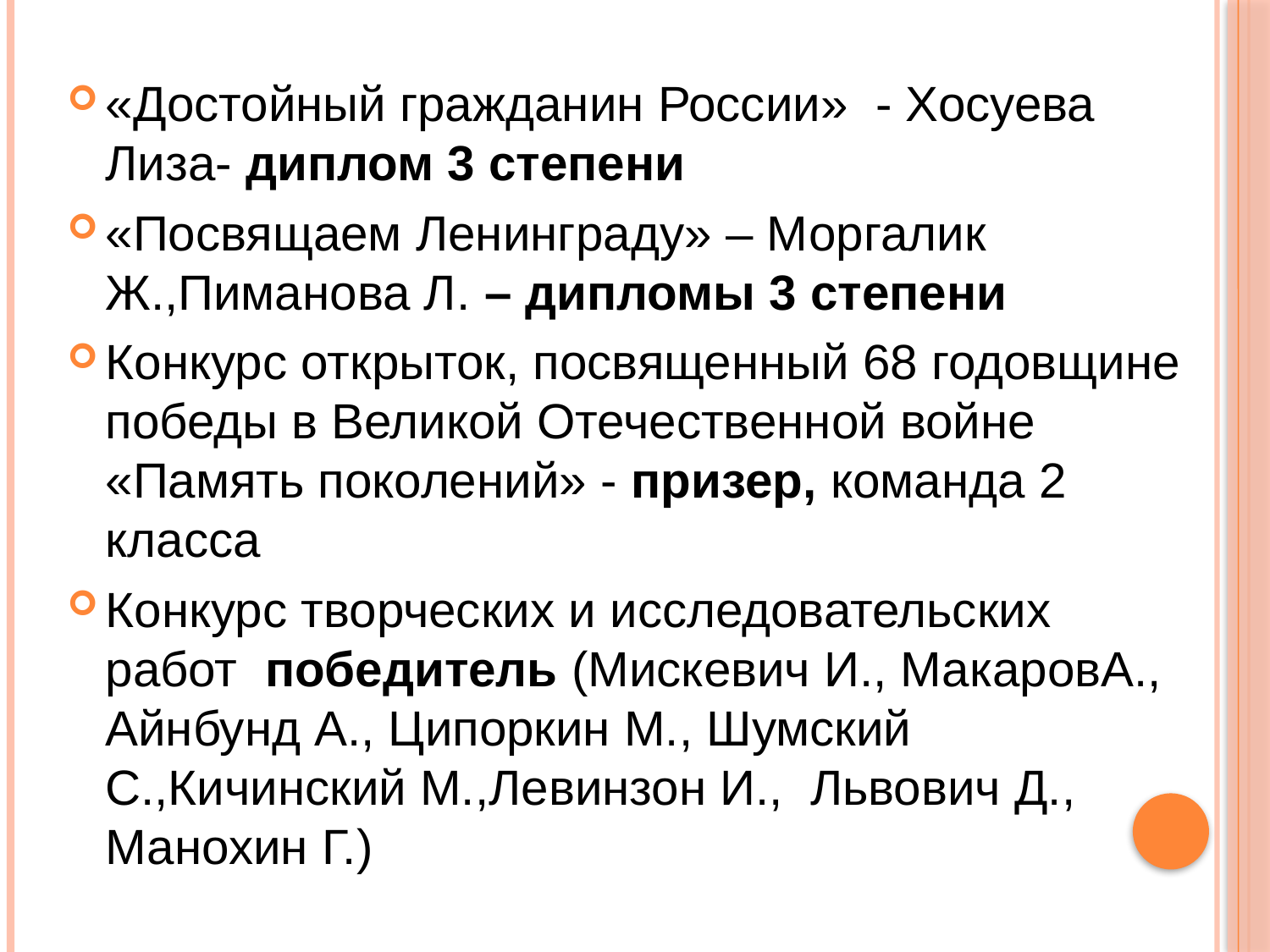

«Достойный гражданин России»  - Хосуева Лиза- диплом 3 степени
«Посвящаем Ленинграду» – Моргалик Ж.,Пиманова Л. – дипломы 3 степени
Конкурс открыток, посвященный 68 годовщине победы в Великой Отечественной войне «Память поколений» - призер, команда 2 класса
Конкурс творческих и исследовательских работ  победитель (Мискевич И., МакаровА.,  Айнбунд А., Ципоркин М., Шумский С.,Кичинский М.,Левинзон И.,  Львович Д., Манохин Г.)